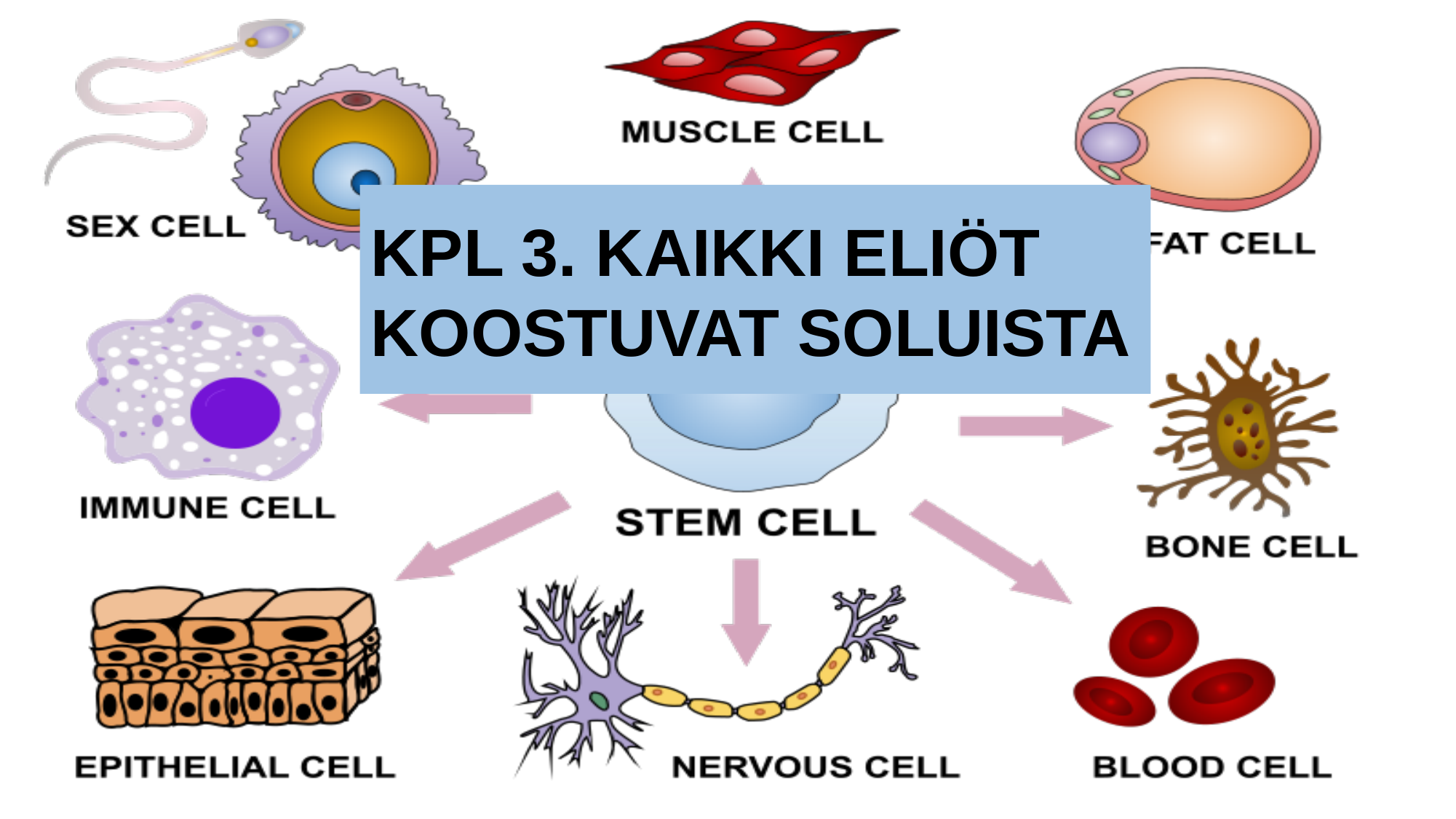

# Kpl 3. KAIKKI ELIÖT KOOSTUVAT SOLUISTA